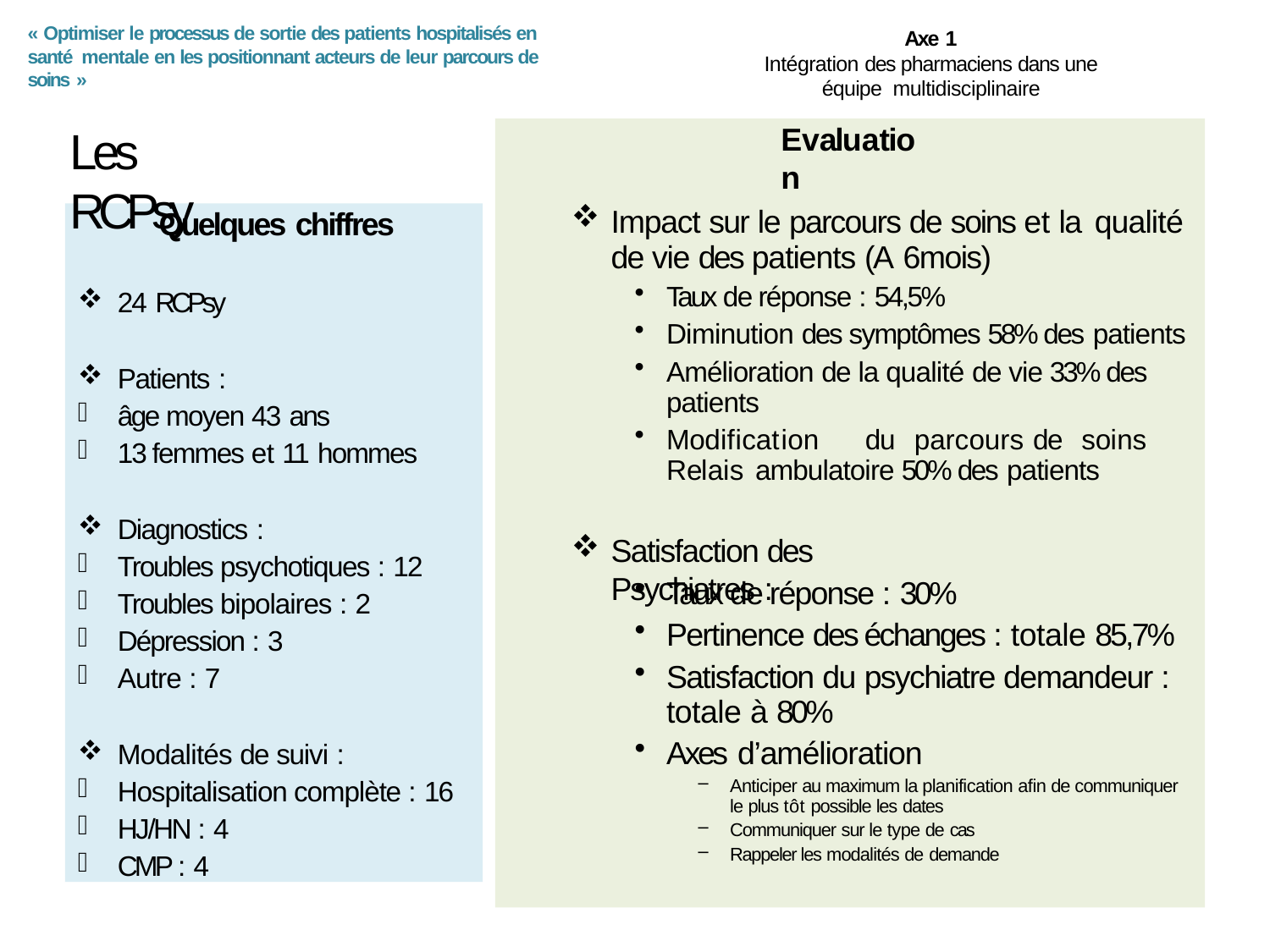

« Optimiser le processus de sortie des patients hospitalisés en santé  mentale en les positionnant acteurs de leur parcours de soins »
Axe 1
Intégration des pharmaciens dans une équipe  multidisciplinaire
Evaluation

Les RCPsy
Impact sur le parcours de soins et la qualité
de vie des patients (A 6mois)
Quelques chiffres

24 RCPsy

Patients :
âge moyen 43 ans
13 femmes et 11 hommes

Diagnostics :
Troubles psychotiques : 12
Troubles bipolaires : 2
Dépression : 3
Autre : 7

Modalités de suivi :
Hospitalisation complète : 16
HJ/HN : 4
CMP : 4
Taux de réponse : 54,5%
Diminution des symptômes 58% des patients
Amélioration de la qualité de vie 33% des  patients
Modification	du	parcours	de	soins	Relais  ambulatoire 50% des patients
Satisfaction des Psychiatres :
Taux de réponse : 30%
Pertinence des échanges : totale 85,7%
Satisfaction du psychiatre demandeur :  totale à 80%
Axes d’amélioration
Anticiper au maximum la planification afin de communiquer  le plus tôt possible les dates
Communiquer sur le type de cas
Rappeler les modalités de demande